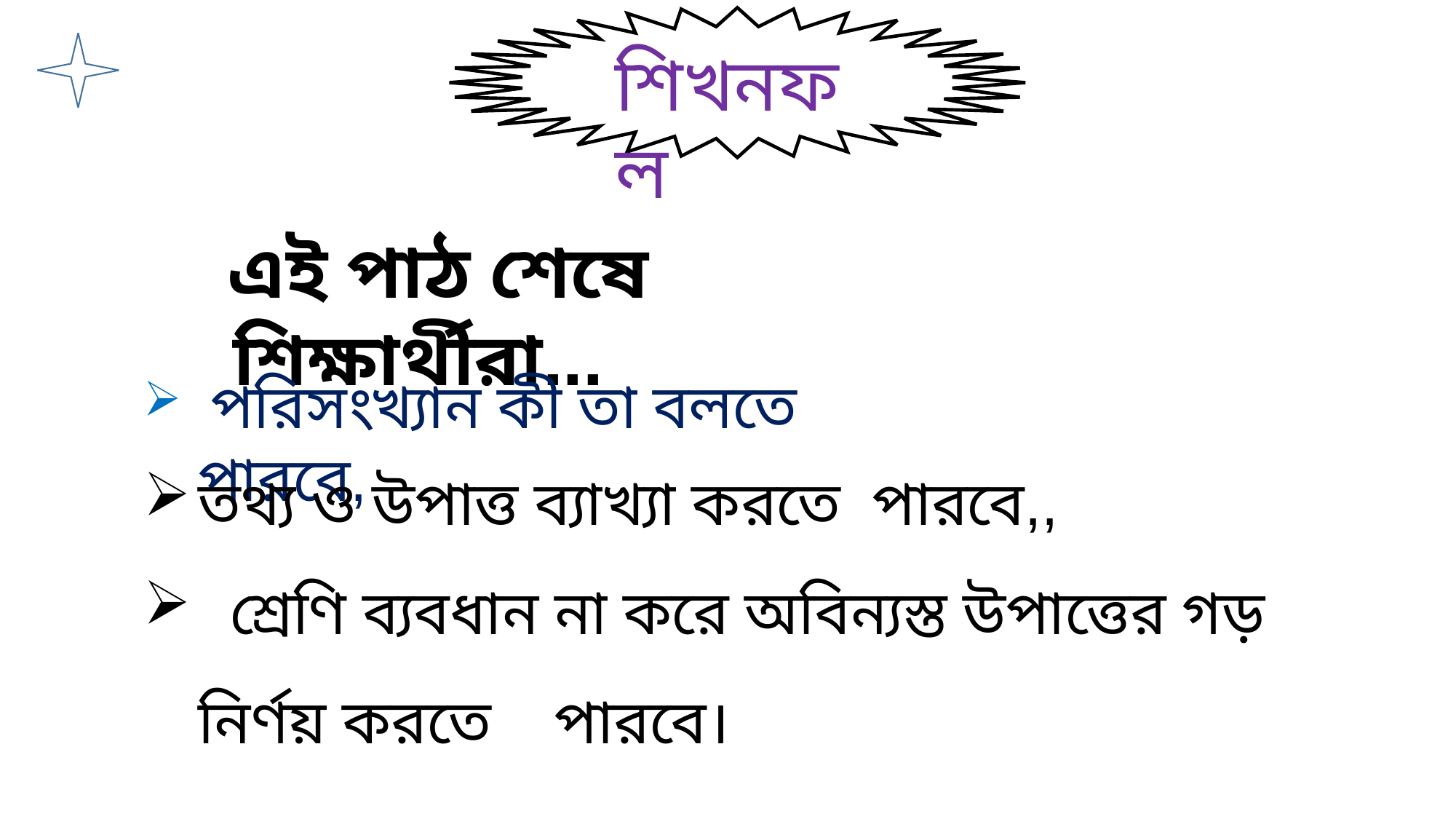

শিখনফল
এই পাঠ শেষে শিক্ষার্থীরা...
 পরিসংখ্যান কী তা বলতে  পারবে,

তথ্য ও উপাত্ত ব্যাখ্যা করতে  পারবে,,
  শ্রেণি ব্যবধান না করে অবিন্যস্ত উপাত্তের গড় নির্ণয় করতে    পারবে।